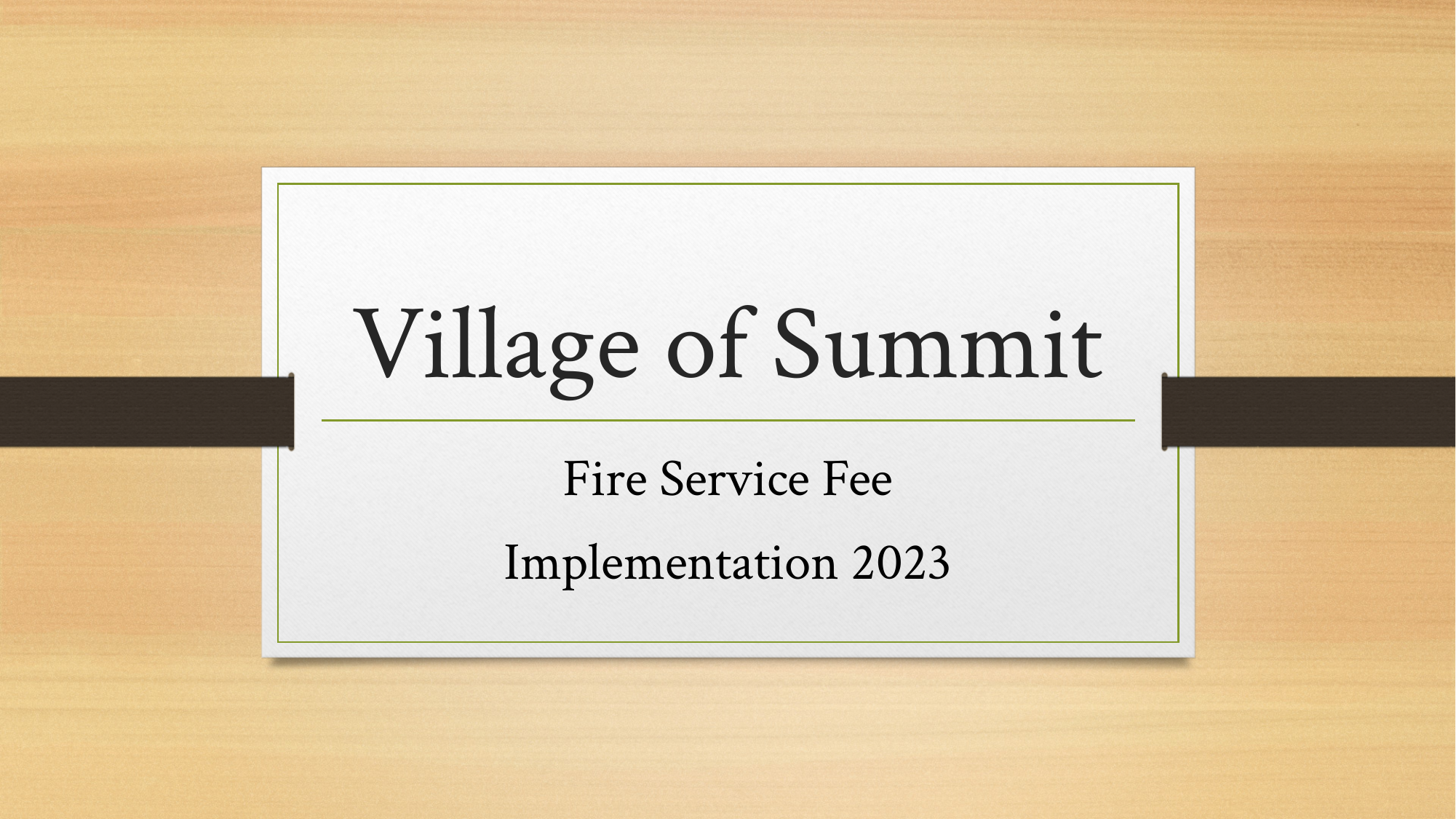

# Village of Summit
Fire Service Fee
Implementation 2023